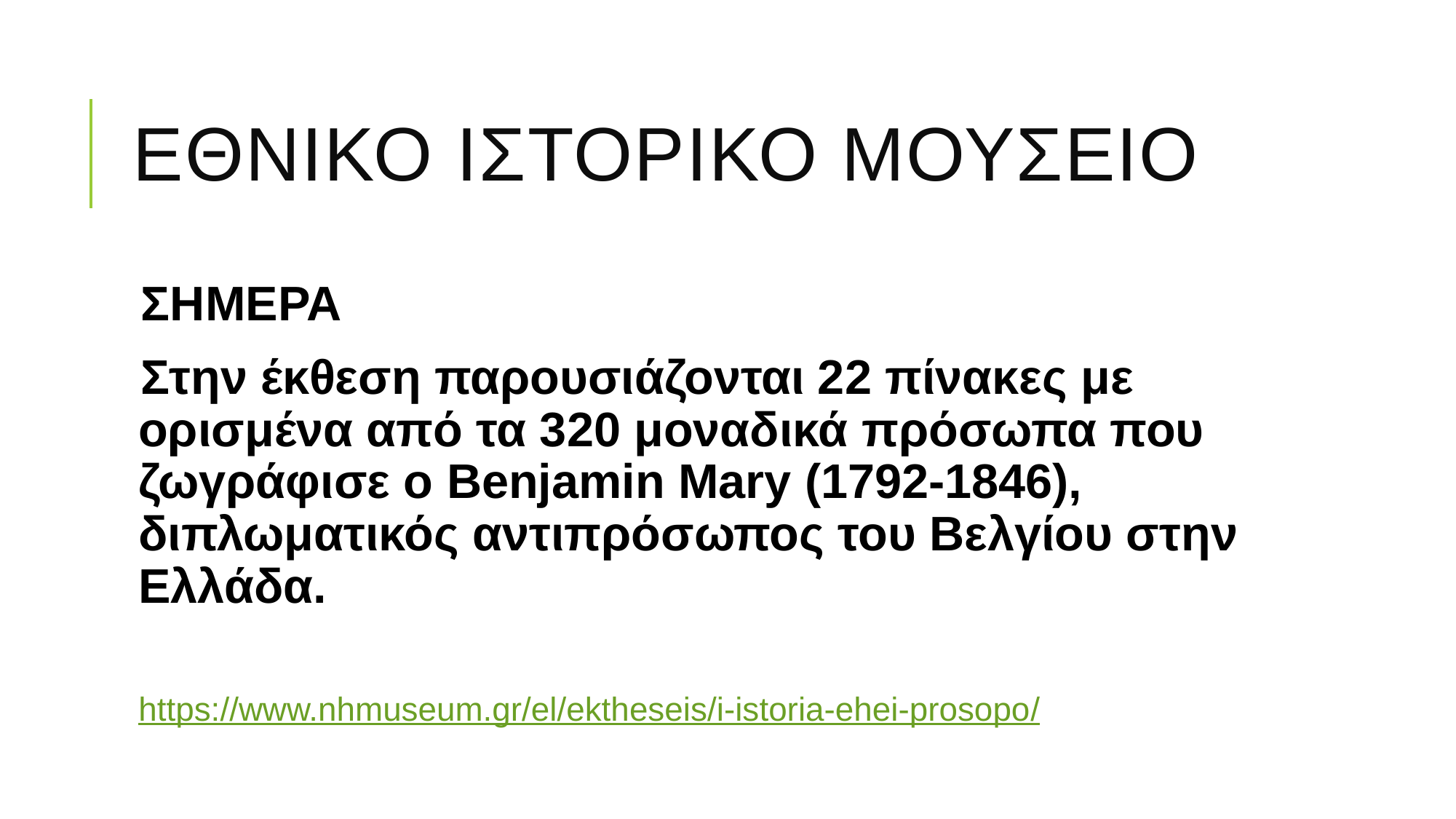

# ΕΘΝΙΚΟ ΙΣΤΟΡΙΚΟ ΜΟΥΣΕΙΟ
ΣΗΜΕΡΑ
Στην έκθεση παρουσιάζονται 22 πίνακες με ορισμένα από τα 320 μοναδικά πρόσωπα που ζωγράφισε ο Benjamin Mary (1792-1846), διπλωματικός αντιπρόσωπος του Βελγίου στην Ελλάδα.

https://www.nhmuseum.gr/el/ektheseis/i-istoria-ehei-prosopo/